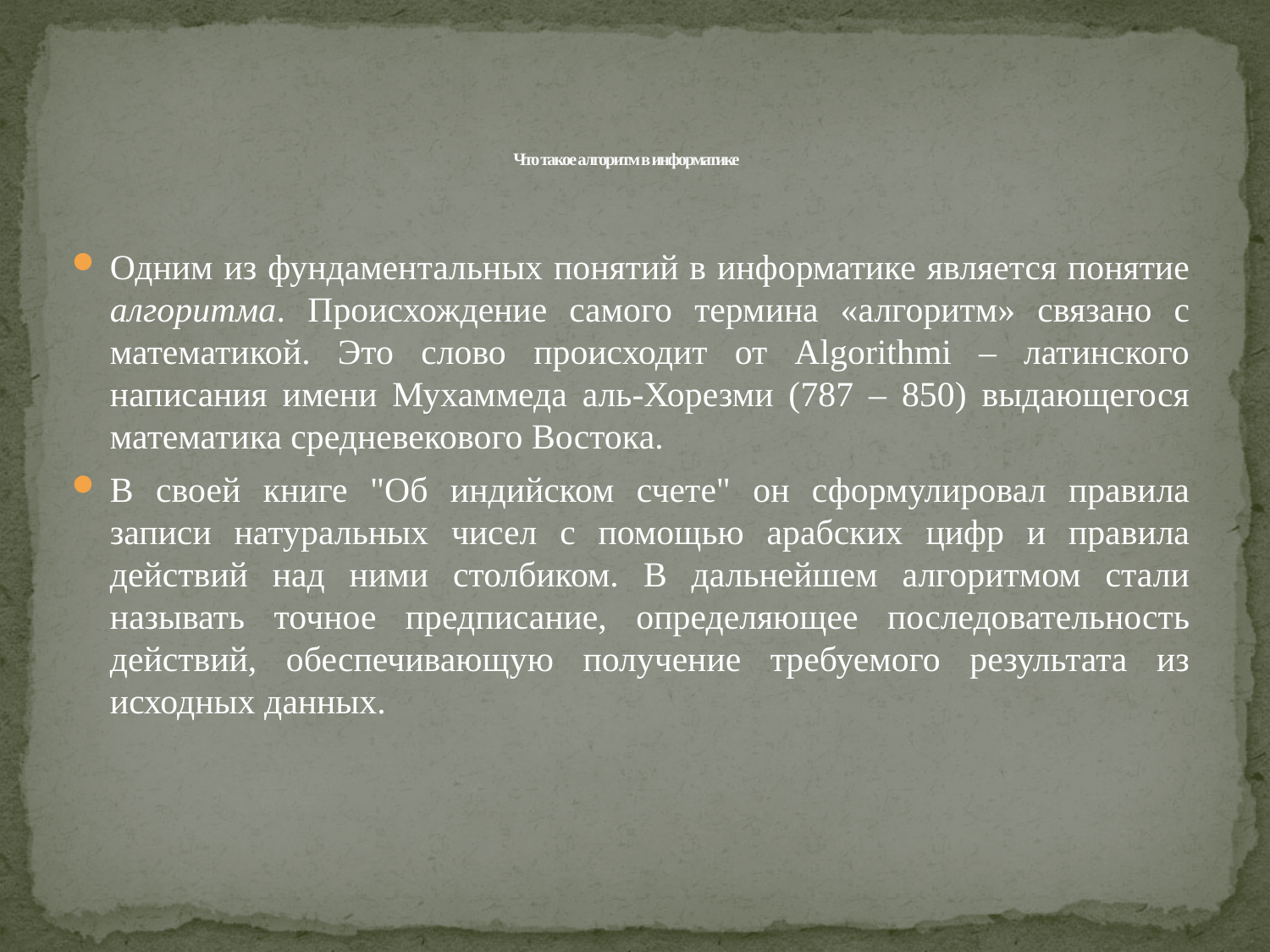

# Что такое алгоритм в информатике
Одним из фундаментальных понятий в информатике является понятие алгоритма. Происхождение самого термина «алгоритм» связано с математикой. Это слово происходит от Algorithmi – латинского написания имени Мухаммеда аль-Хорезми (787 – 850) выдающегося математика средневекового Востока.
В своей книге "Об индийском счете" он сформулировал правила записи натуральных чисел с помощью арабских цифр и правила действий над ними столбиком. В дальнейшем алгоритмом стали называть точное предписание, определяющее последовательность действий, обеспечивающую получение требуемого результата из исходных данных.